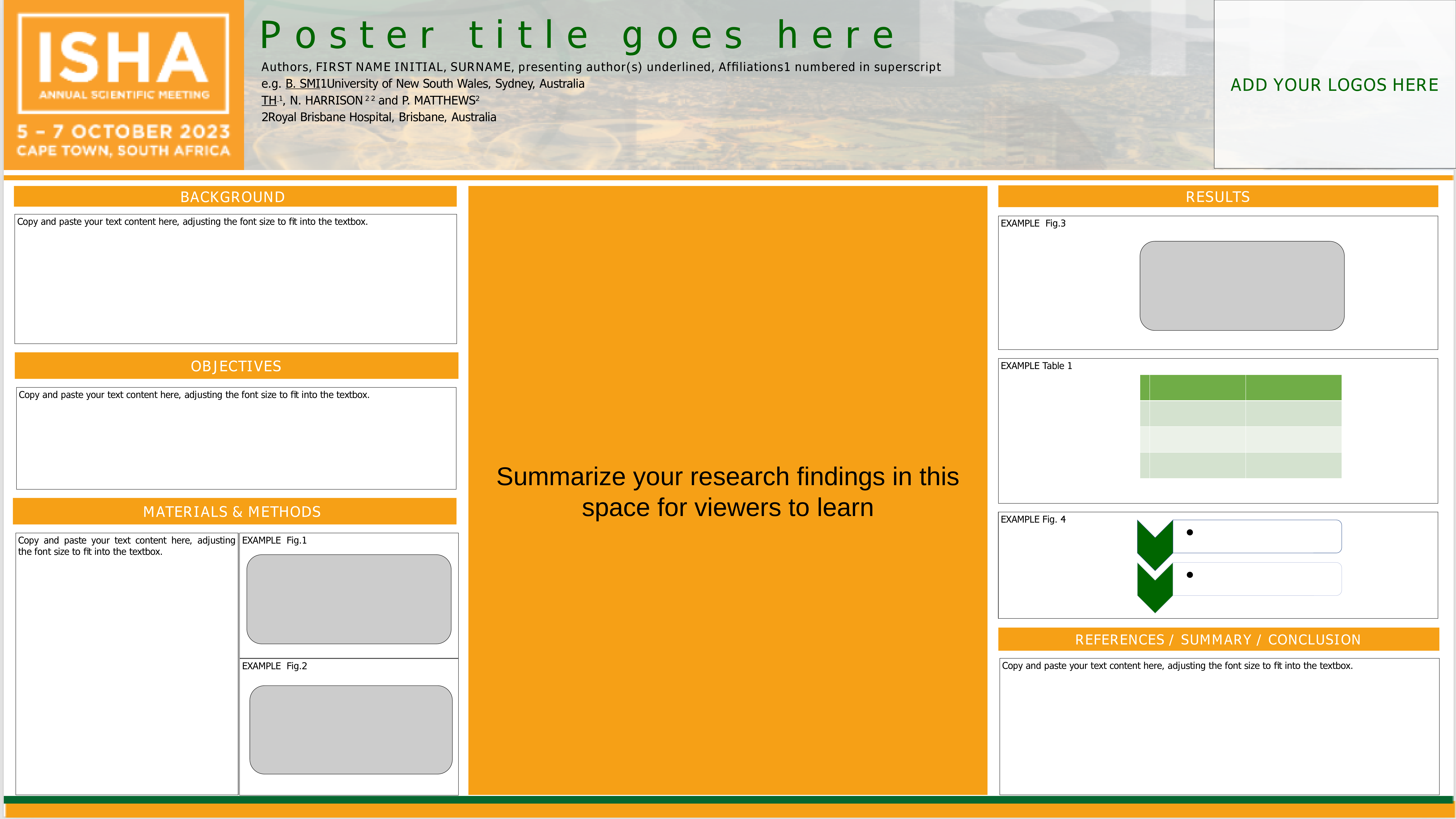

Add your logos here
P o s t e r   t i t l e   g o e s   h e r e
Authors, FIRST NAME INITIAL, SURNAME, presenting author(s) underlined, Affiliations1 numbered in superscript
e.g. B. SMI1University of New South Wales, Sydney, Australia
TH 1, N. HARRISON 2 2 and P. MATTHEWS2
2Royal Brisbane Hospital, Brisbane, Australia
RESULTS
BACKGROUND
Summarize your research findings in this space for viewers to learn
Copy and paste your text content here, adjusting the font size to fit into the textbox.
EXAMPLE  Fig.3

Add your logos here
OBJECTIVES
EXAMPLE Table 1
|  |  |  |
| --- | --- | --- |
|  |  |  |
|  |  |  |
|  |  |  |
Copy and paste your text content here, adjusting the font size to fit into the textbox.
MATERIALS & METHODS
EXAMPLE Fig. 4

Copy and paste your text content here, adjusting the font size to fit into the textbox.
EXAMPLE  Fig.1

REFERENCES / SUMMARY / CONCLUSION
Copy and paste your text content here, adjusting the font size to fit into the textbox.
EXAMPLE  Fig.2